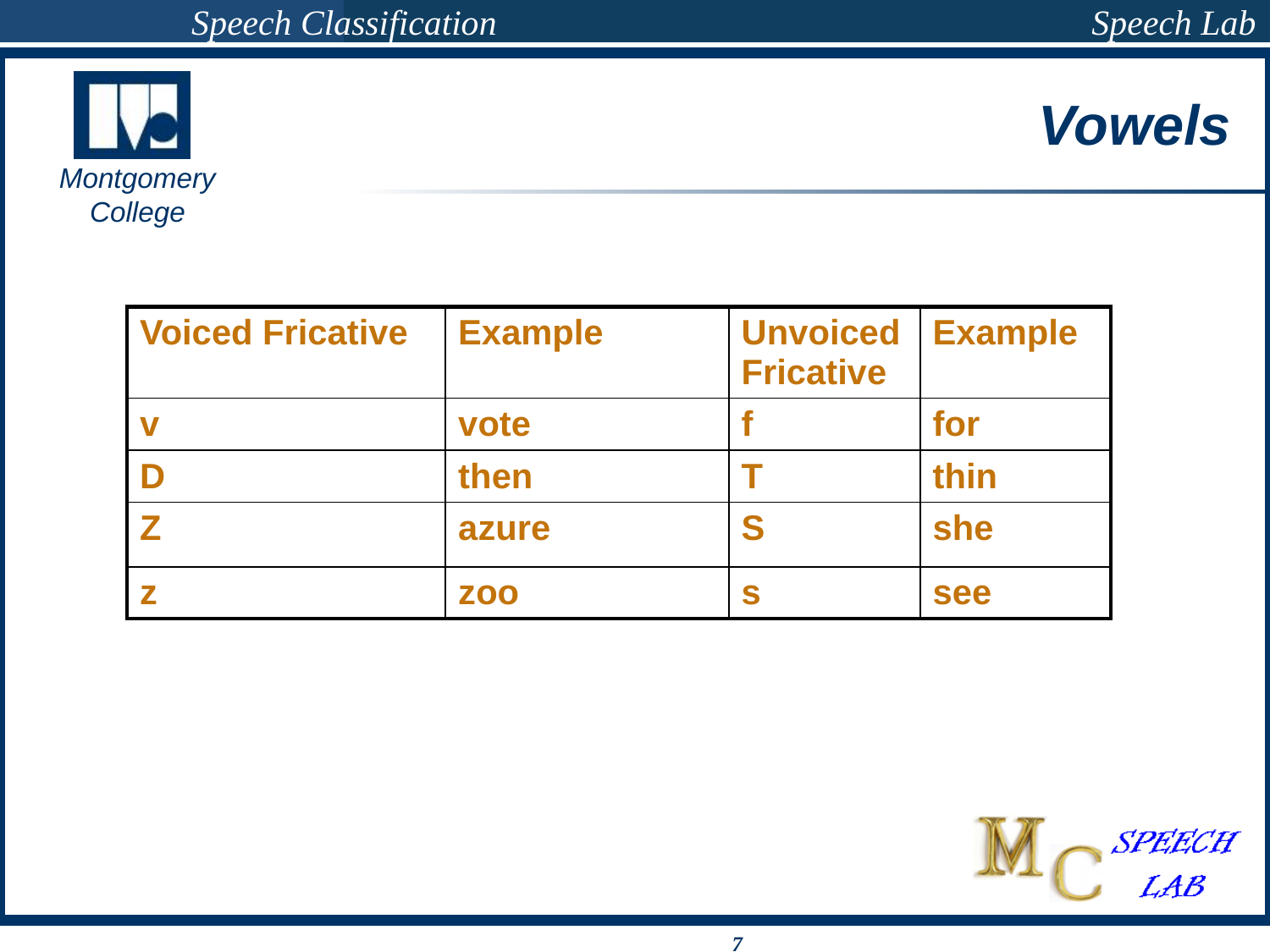

# Vowels

| Voiced Fricative | Example | Unvoiced Fricative | Example |
| --- | --- | --- | --- |
| v | vote | f | for |
| D | then | T | thin |
| Z | azure | S | she |
| z | zoo | s | see |